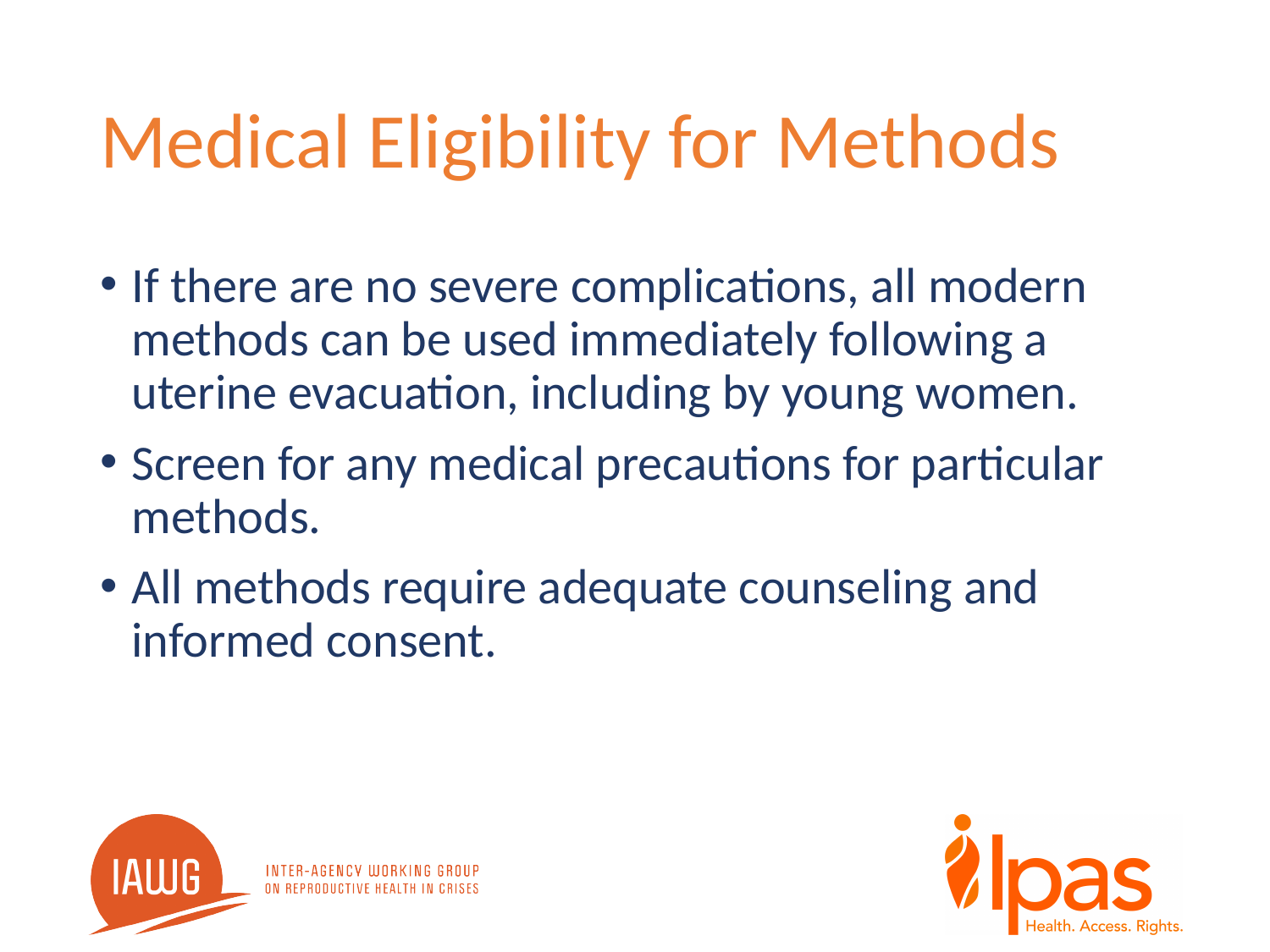

# Medical Eligibility for Methods
If there are no severe complications, all modern methods can be used immediately following a uterine evacuation, including by young women.
Screen for any medical precautions for particular methods.
All methods require adequate counseling and informed consent.